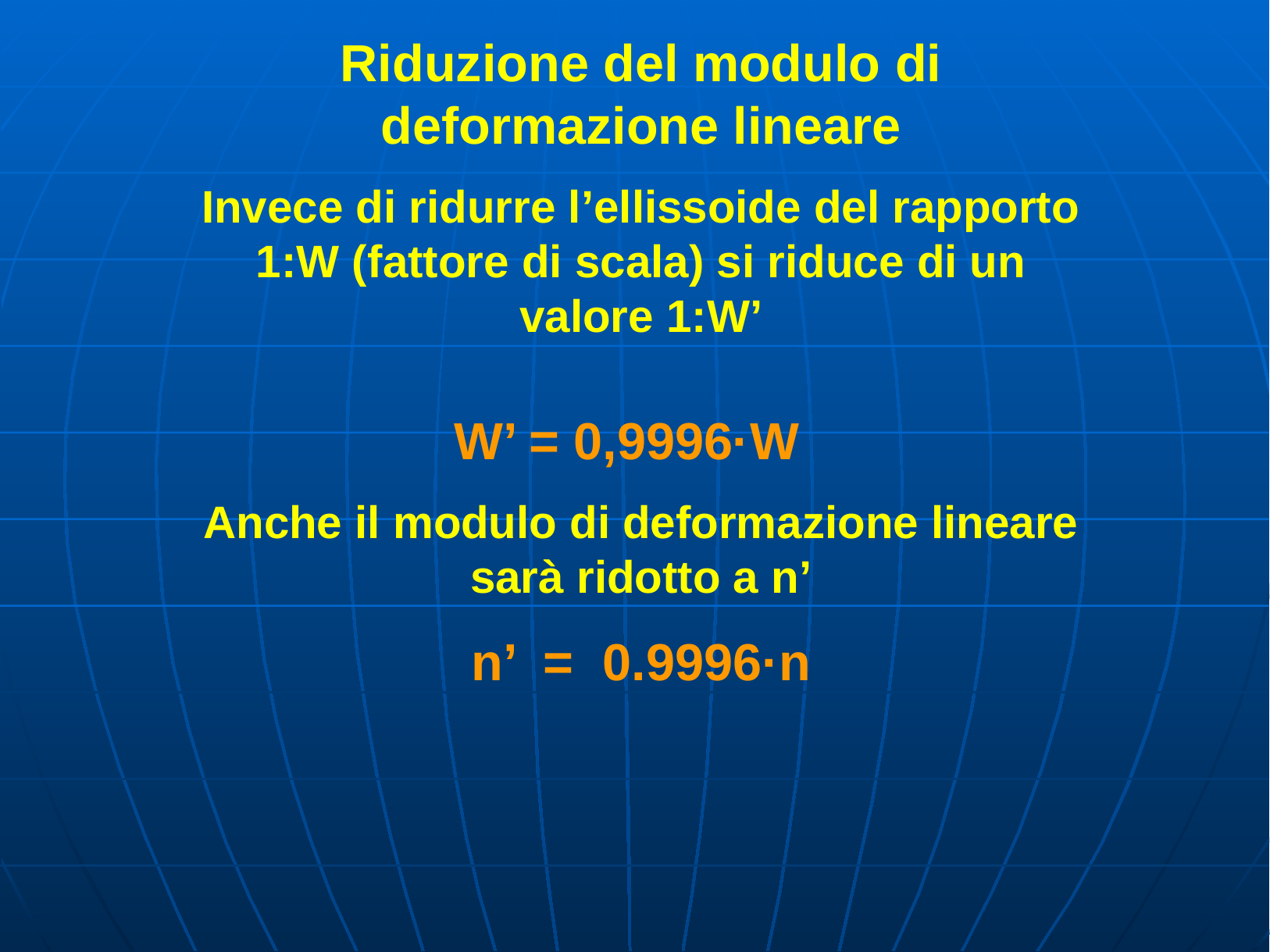

Riduzione del modulo di deformazione lineare
Invece di ridurre l’ellissoide del rapporto 1:W (fattore di scala) si riduce di un valore 1:W’
W’ = 0,9996·W
Anche il modulo di deformazione lineare sarà ridotto a n’
n’  =  0.9996·n